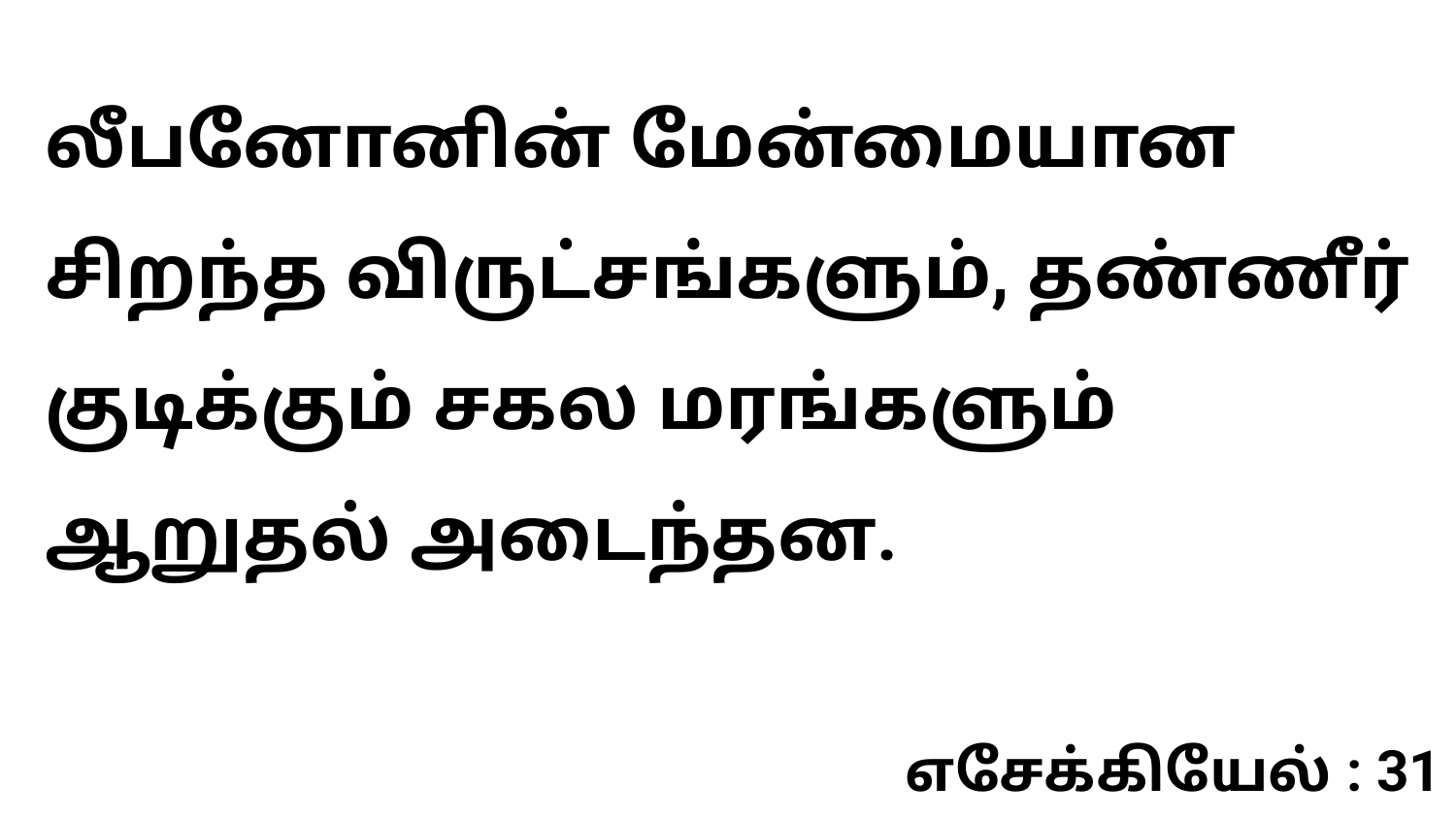

லீபனோனின் மேன்மையான சிறந்த விருட்சங்களும், தண்ணீர் குடிக்கும் சகல மரங்களும் ஆறுதல் அடைந்தன.
எசேக்கியேல் : 31